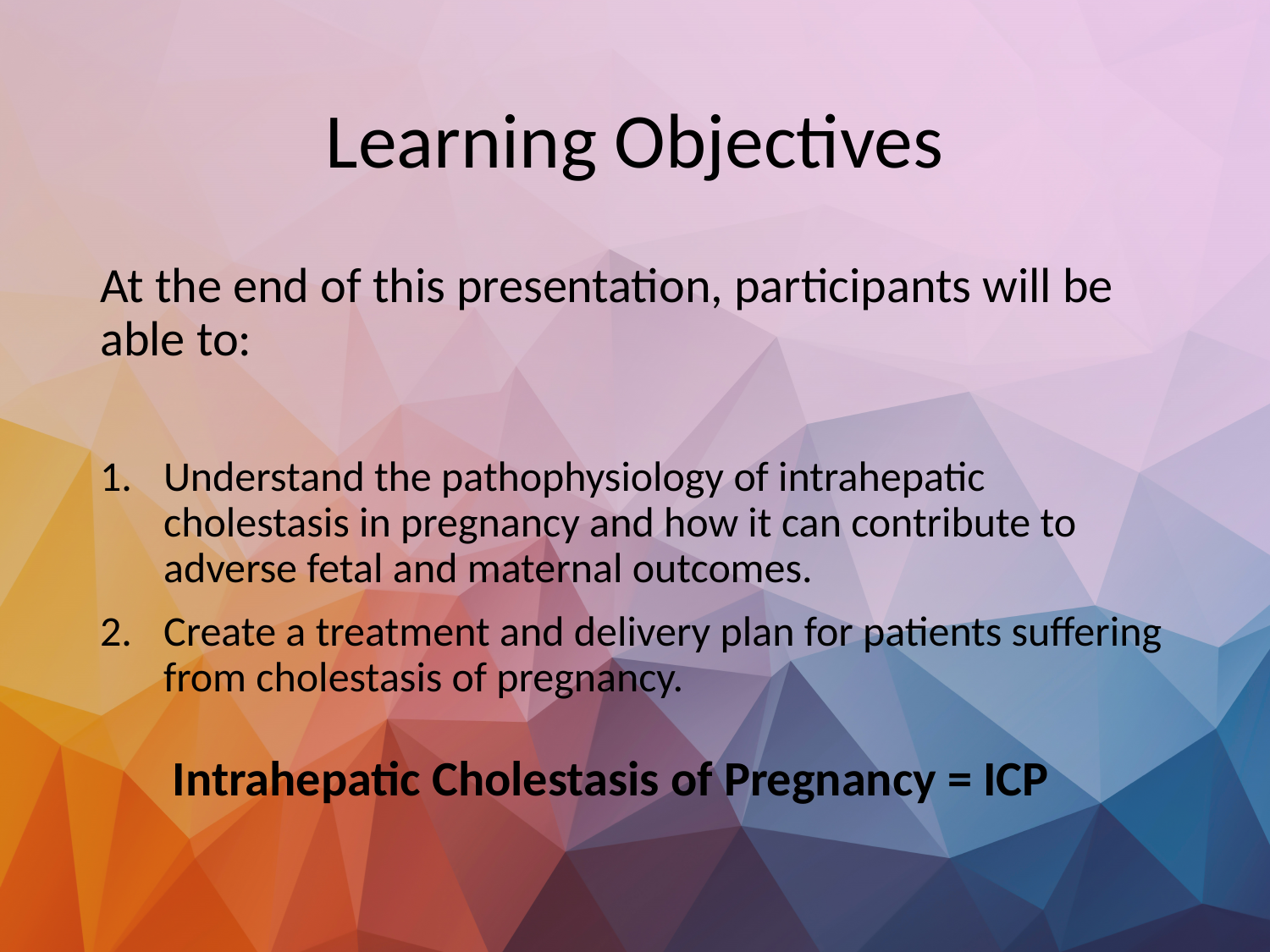

# Learning Objectives
At the end of this presentation, participants will be able to:

Understand the pathophysiology of intrahepatic cholestasis in pregnancy and how it can contribute to adverse fetal and maternal outcomes.
Create a treatment and delivery plan for patients suffering from cholestasis of pregnancy.
Intrahepatic Cholestasis of Pregnancy = ICP